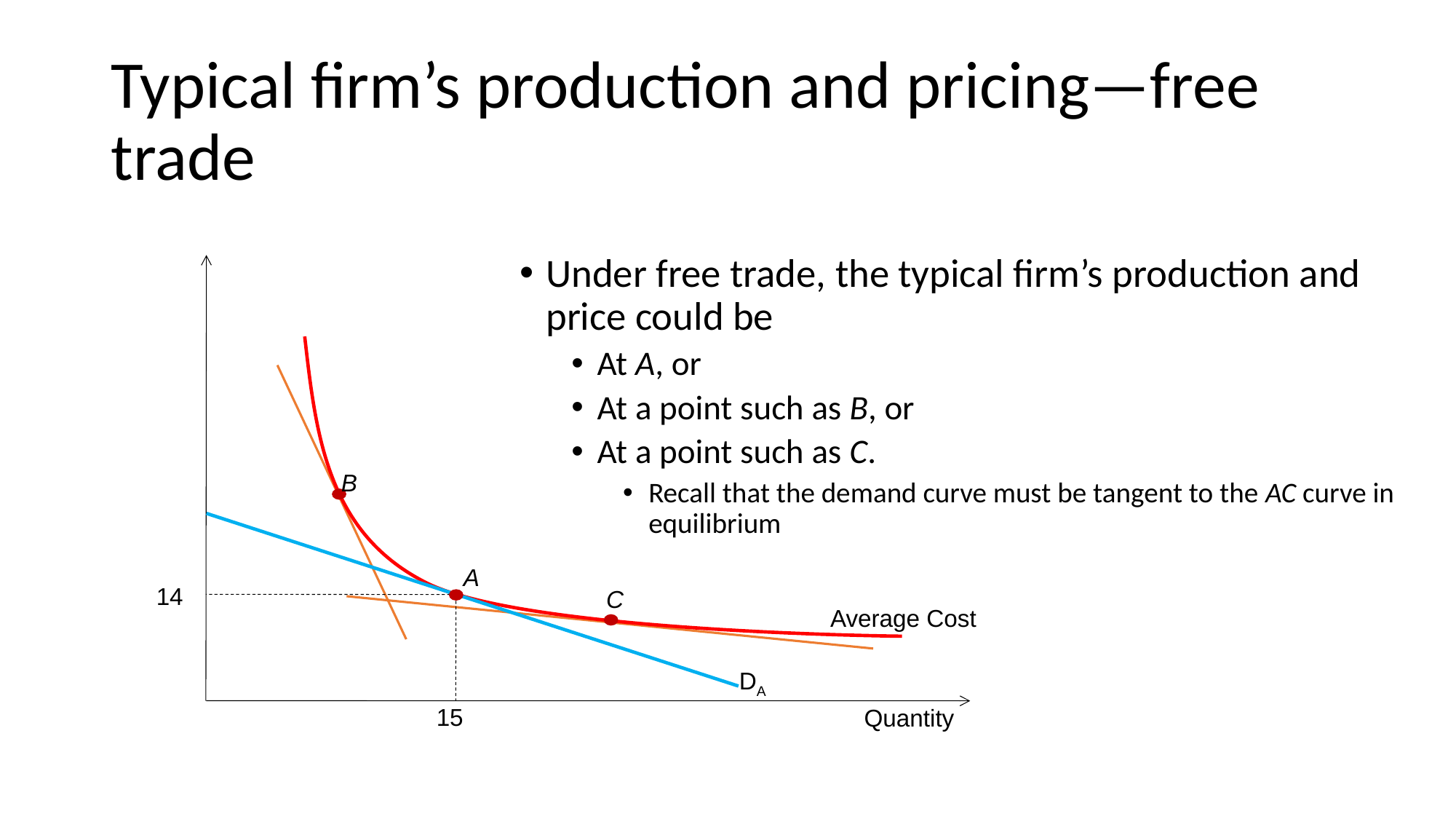

# Typical firm’s production and pricing—free trade
Under free trade, the typical firm’s production and price could be
At A, or
At a point such as B, or
At a point such as C.
Recall that the demand curve must be tangent to the AC curve in equilibrium

B

A
14
C

Average Cost

DA
15
Quantity